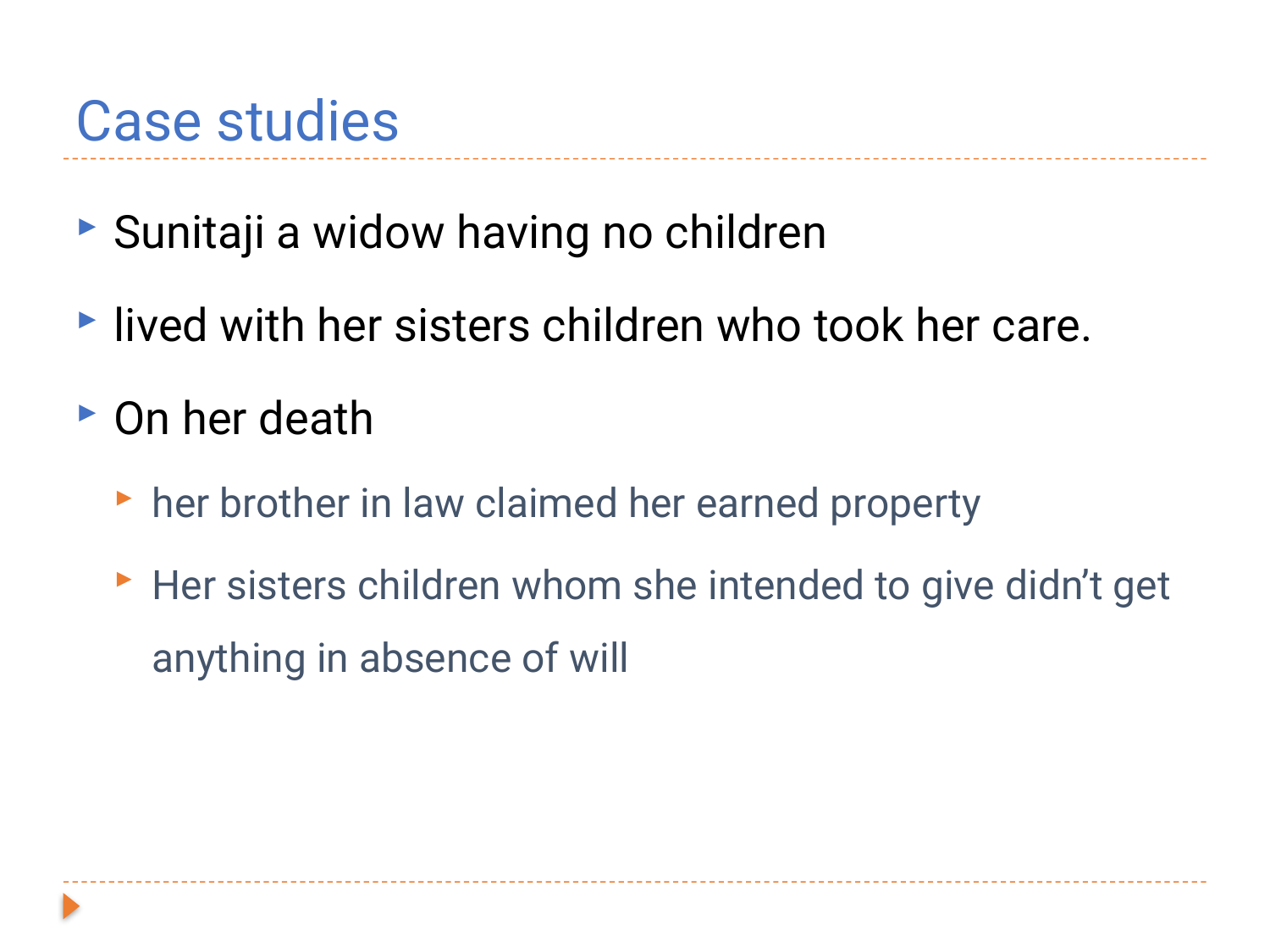

# Case studies
Sunitaji a widow having no children
lived with her sisters children who took her care.
On her death
her brother in law claimed her earned property
Her sisters children whom she intended to give didn’t get anything in absence of will